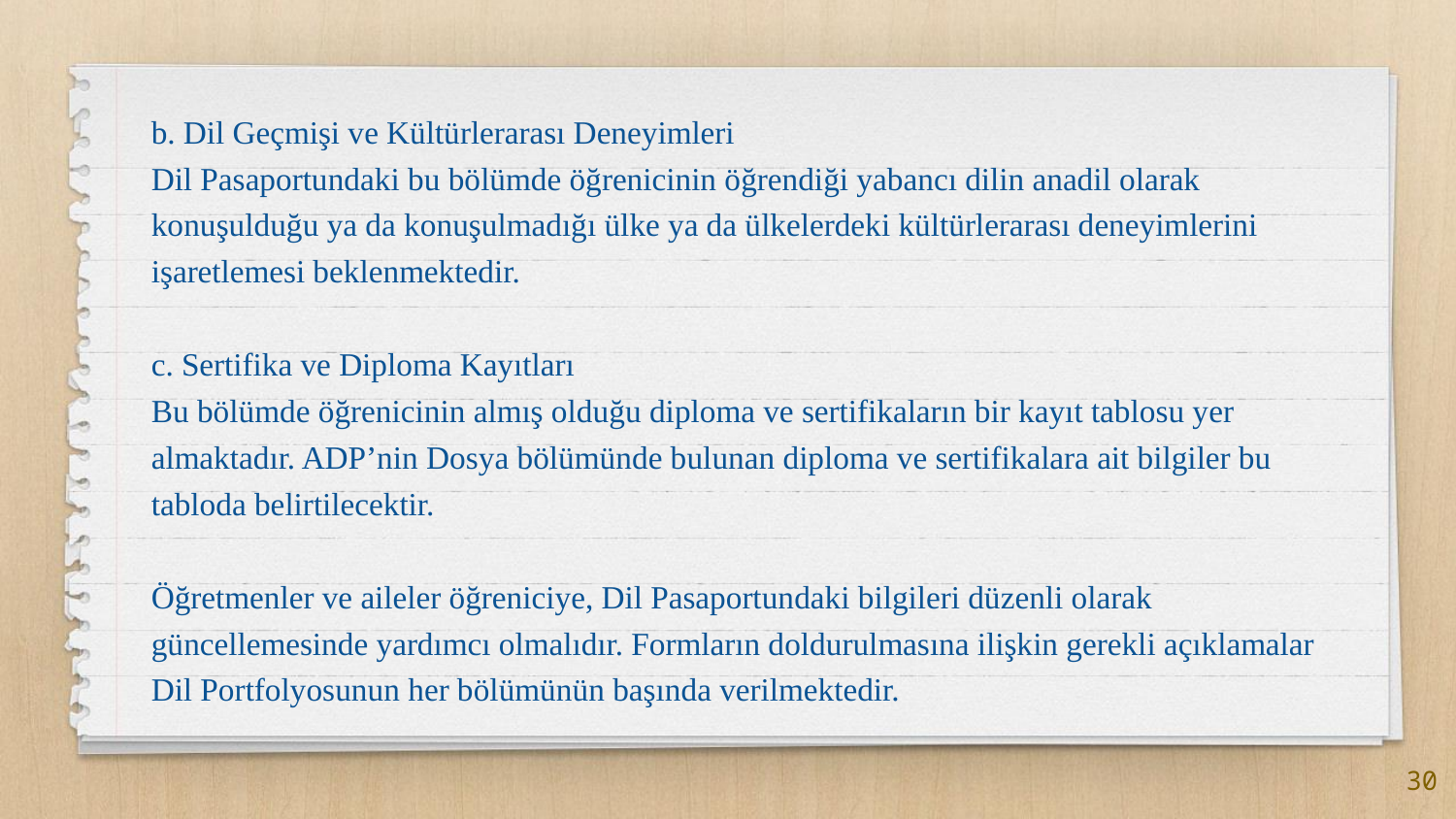

b. Dil Geçmişi ve Kültürlerarası Deneyimleri
Dil Pasaportundaki bu bölümde öğrenicinin öğrendiği yabancı dilin anadil olarak konuşulduğu ya da konuşulmadığı ülke ya da ülkelerdeki kültürlerarası deneyimlerini işaretlemesi beklenmektedir.

c. Sertifika ve Diploma Kayıtları
Bu bölümde öğrenicinin almış olduğu diploma ve sertifikaların bir kayıt tablosu yer almaktadır. ADP’nin Dosya bölümünde bulunan diploma ve sertifikalara ait bilgiler bu tabloda belirtilecektir.

Öğretmenler ve aileler öğreniciye, Dil Pasaportundaki bilgileri düzenli olarak güncellemesinde yardımcı olmalıdır. Formların doldurulmasına ilişkin gerekli açıklamalar Dil Portfolyosunun her bölümünün başında verilmektedir.
30